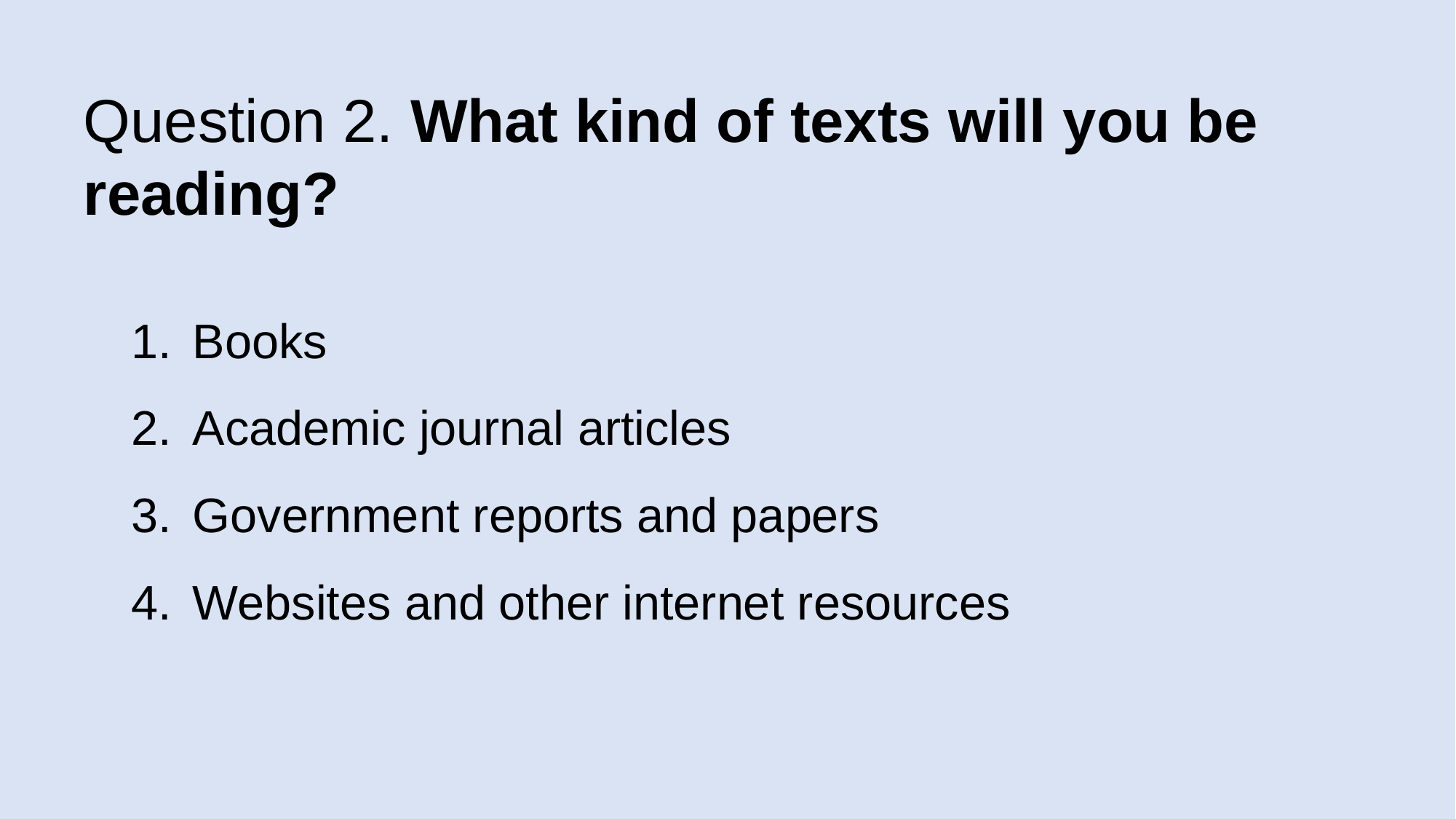

# Question 2. What kind of texts will you be reading?
Books
Academic journal articles
Government reports and papers
Websites and other internet resources